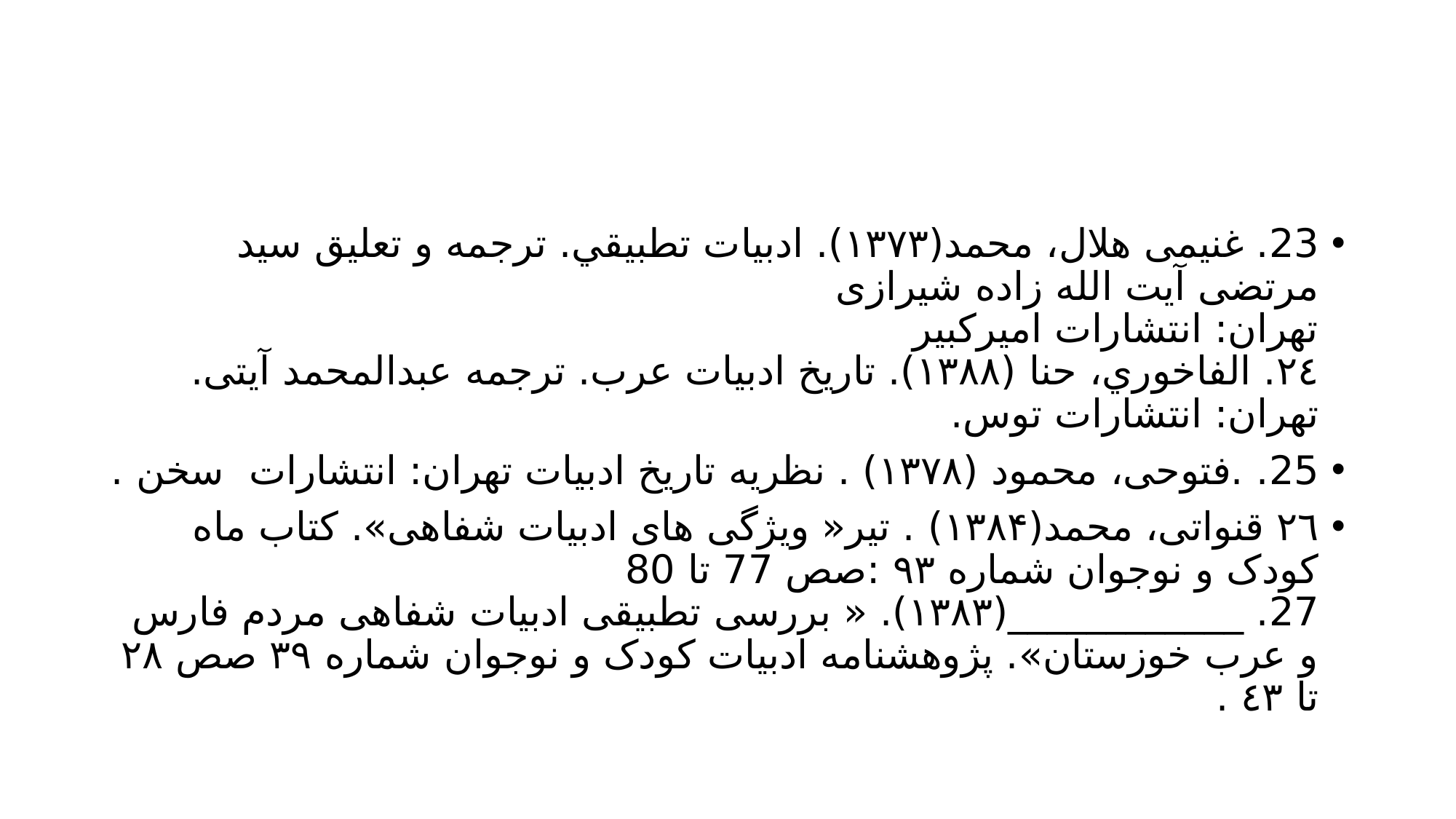

#
23. غنیمی هلال، محمد(۱۳۷۳). ادبیات تطبيقي. ترجمه و تعلیق سید مرتضی آیت الله زاده شیرازی
تهران: انتشارات امیرکبیر
٢٤. الفاخوري، حنا (۱۳۸۸). تاریخ ادبیات عرب. ترجمه عبدالمحمد آیتی. تهران: انتشارات توس.
25. .فتوحی، محمود (۱۳۷۸) . نظریه تاریخ ادبیات تهران: انتشارات  سخن .
٢٦ قنواتی، محمد(۱۳۸۴) . تیر« ویژگی های ادبیات شفاهی». کتاب ماه کودک و نوجوان شماره ۹۳ :صص 77 تا 80
27. ____________(۱۳۸۳). « بررسی تطبیقی ادبیات شفاهی مردم فارس و عرب خوزستان». پژوهشنامه ادبیات کودک و نوجوان شماره ۳۹ صص ۲۸ تا ٤٣ .